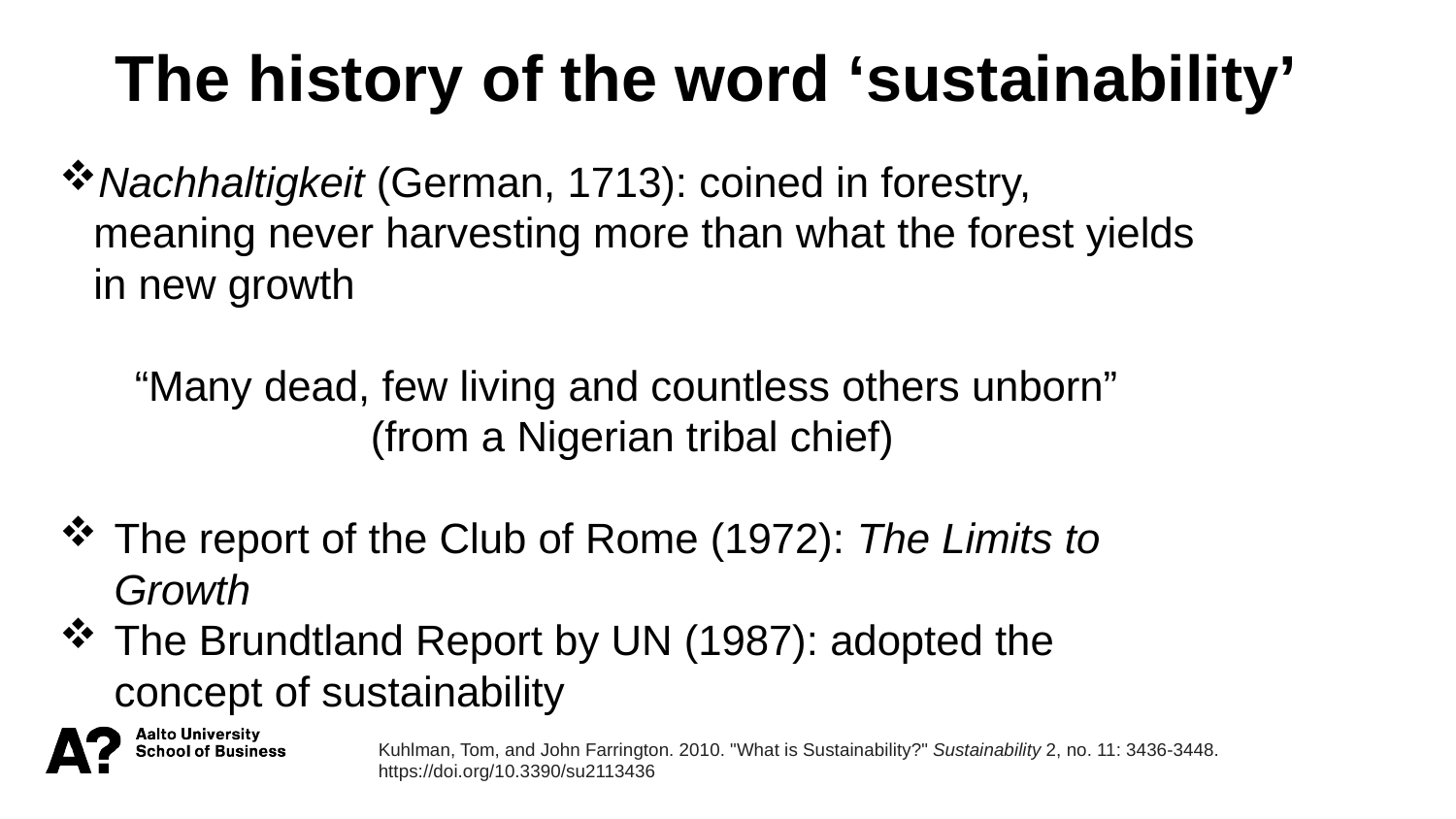

The history of the word ‘sustainability’
Nachhaltigkeit (German, 1713): coined in forestry, meaning never harvesting more than what the forest yields in new growth

“Many dead, few living and countless others unborn”
(from a Nigerian tribal chief)

The report of the Club of Rome (1972): The Limits to Growth
The Brundtland Report by UN (1987): adopted the concept of sustainability
Kuhlman, Tom, and John Farrington. 2010. "What is Sustainability?" Sustainability 2, no. 11: 3436-3448. https://doi.org/10.3390/su2113436